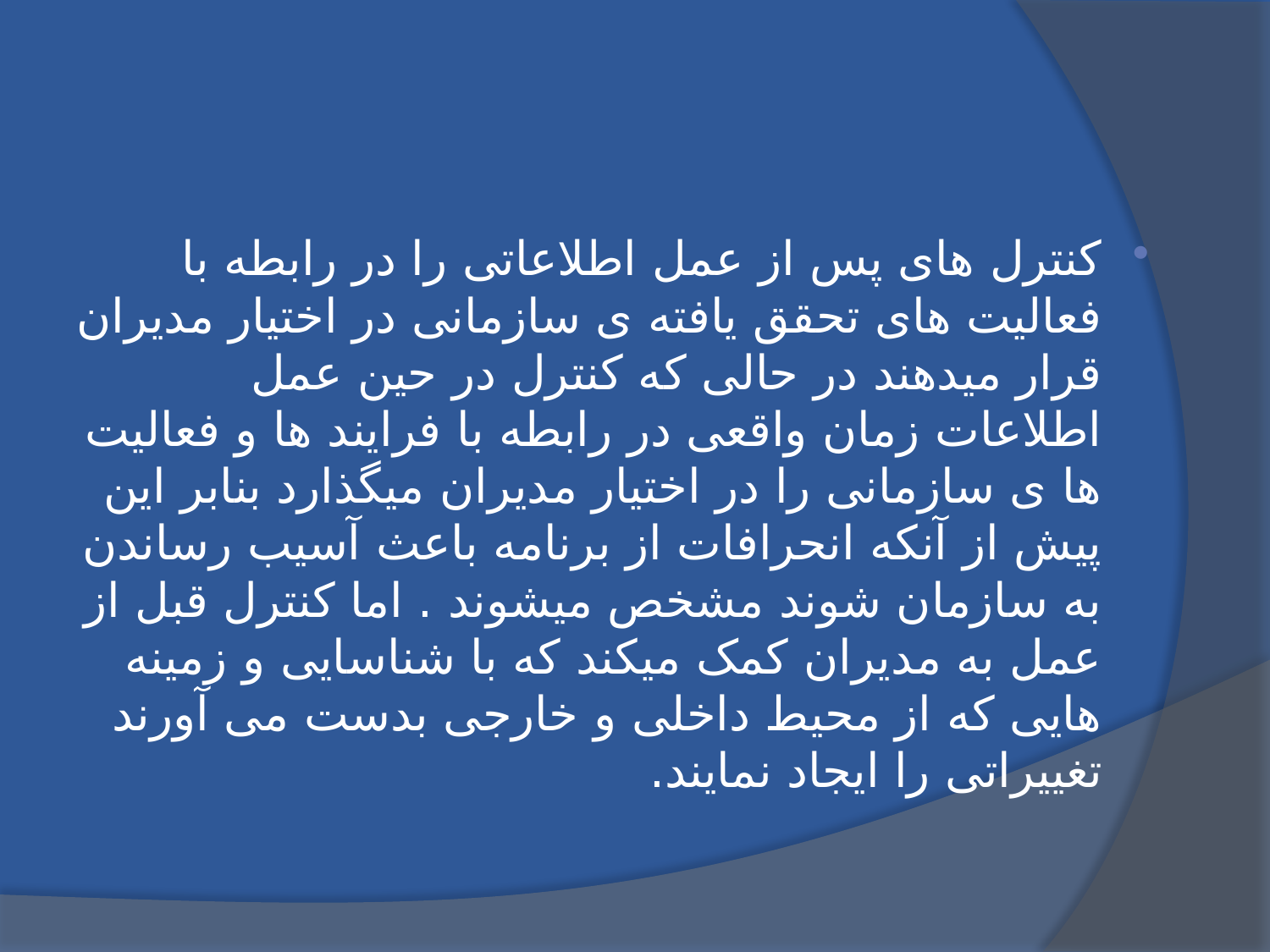

کنترل های پس از عمل اطلاعاتی را در رابطه با فعالیت های تحقق یافته ی سازمانی در اختیار مدیران قرار میدهند در حالی که کنترل در حین عمل  اطلاعات زمان واقعی در رابطه با فرایند ها و فعالیت ها ی سازمانی را در اختیار مدیران میگذارد بنابر این پیش از آنکه انحرافات از برنامه باعث آسیب رساندن به سازمان شوند مشخص میشوند . اما کنترل قبل از عمل به مدیران کمک میکند که با شناسایی و زمینه هایی که از محیط داخلی و خارجی بدست می آورند تغییراتی را ایجاد نمایند.